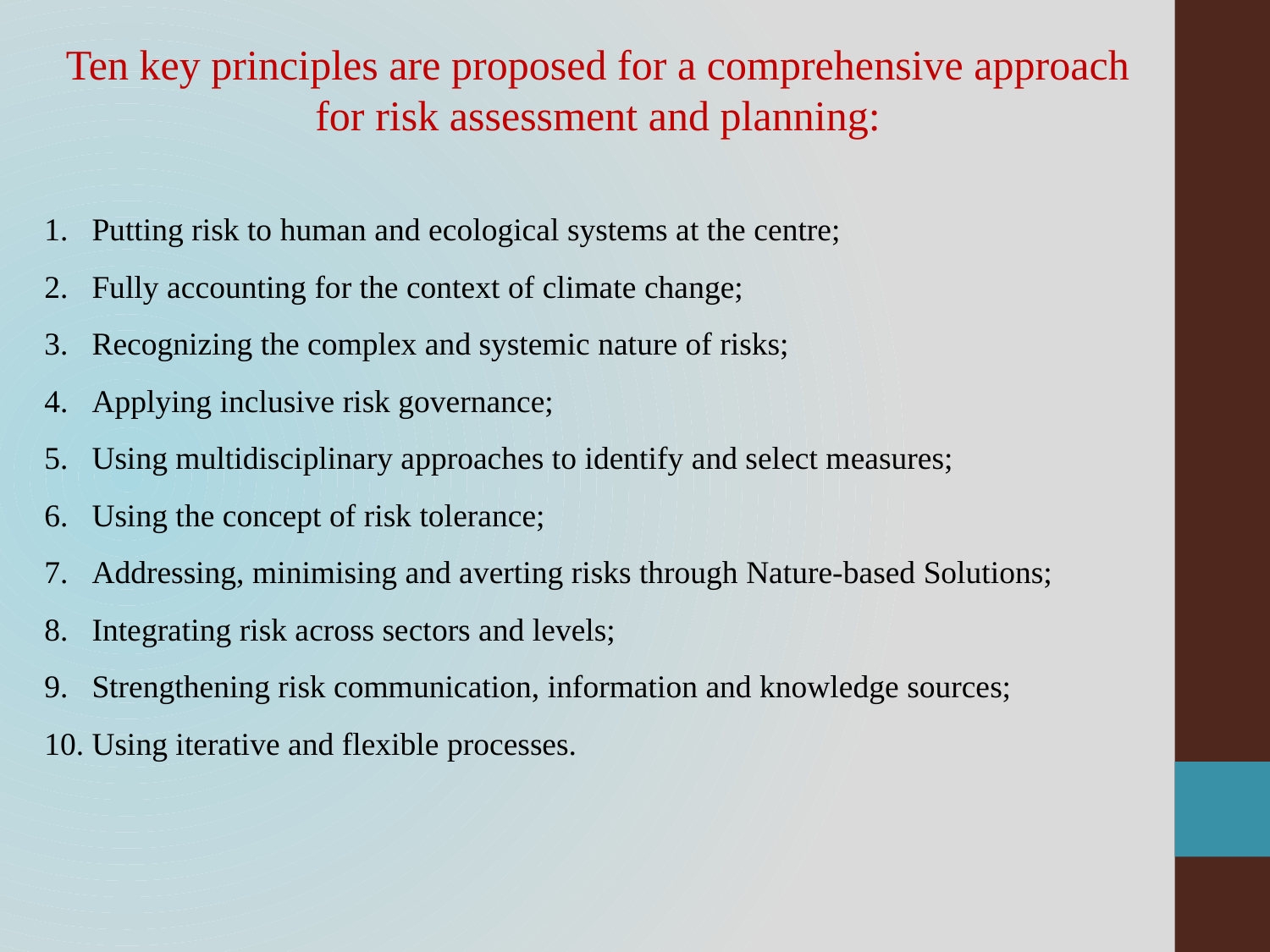

Ten key principles are proposed for a comprehensive approach for risk assessment and planning:

Putting risk to human and ecological systems at the centre;
Fully accounting for the context of climate change;
Recognizing the complex and systemic nature of risks;
Applying inclusive risk governance;
Using multidisciplinary approaches to identify and select measures;
Using the concept of risk tolerance;
Addressing, minimising and averting risks through Nature-based Solutions;
Integrating risk across sectors and levels;
Strengthening risk communication, information and knowledge sources;
Using iterative and flexible processes.